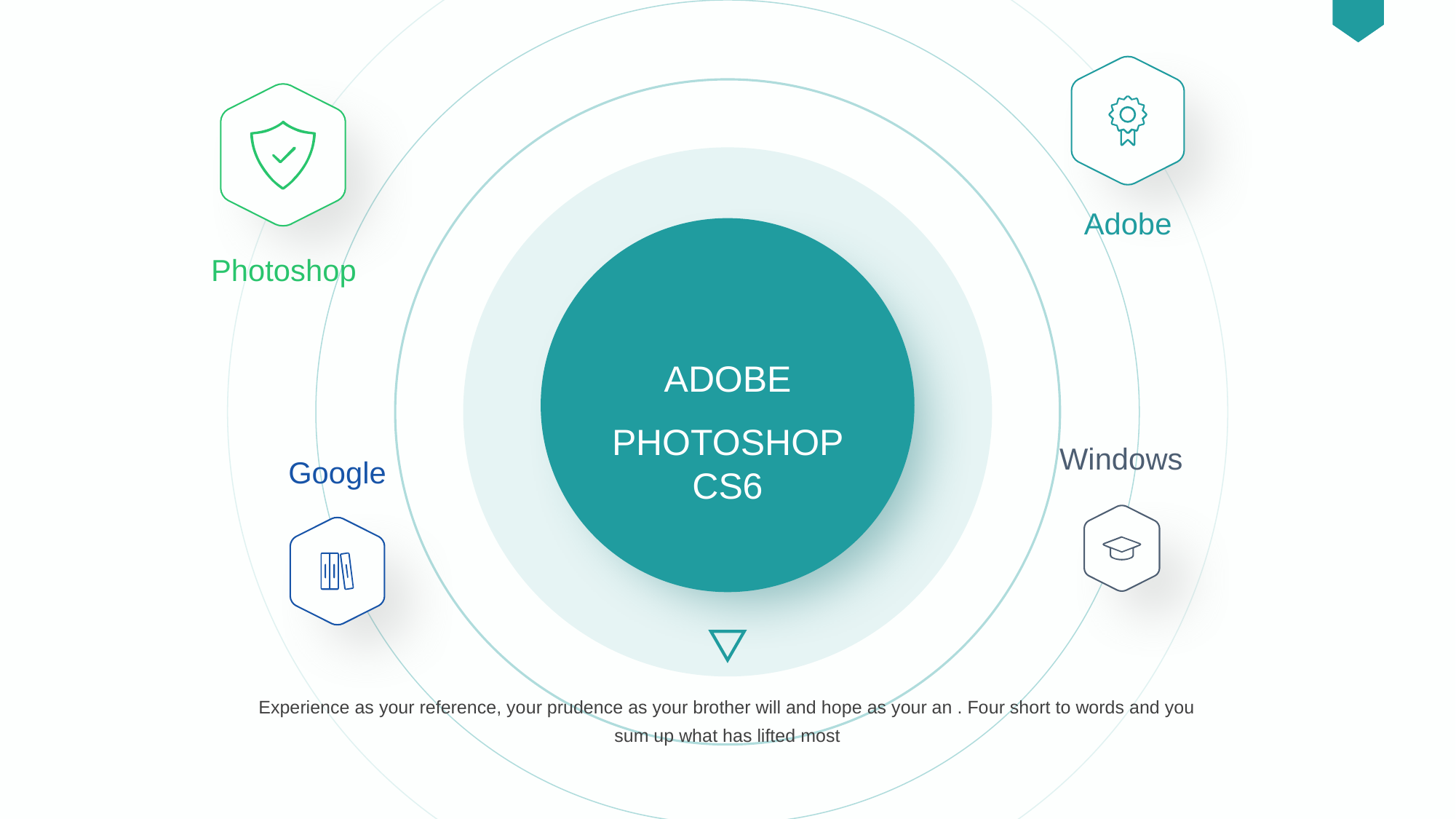

Adobe

Photoshop
ADOBE
PHOTOSHOP CS6
Windows
Google

Experience as your reference, your prudence as your brother will and hope as your an . Four short to words and you sum up what has lifted most